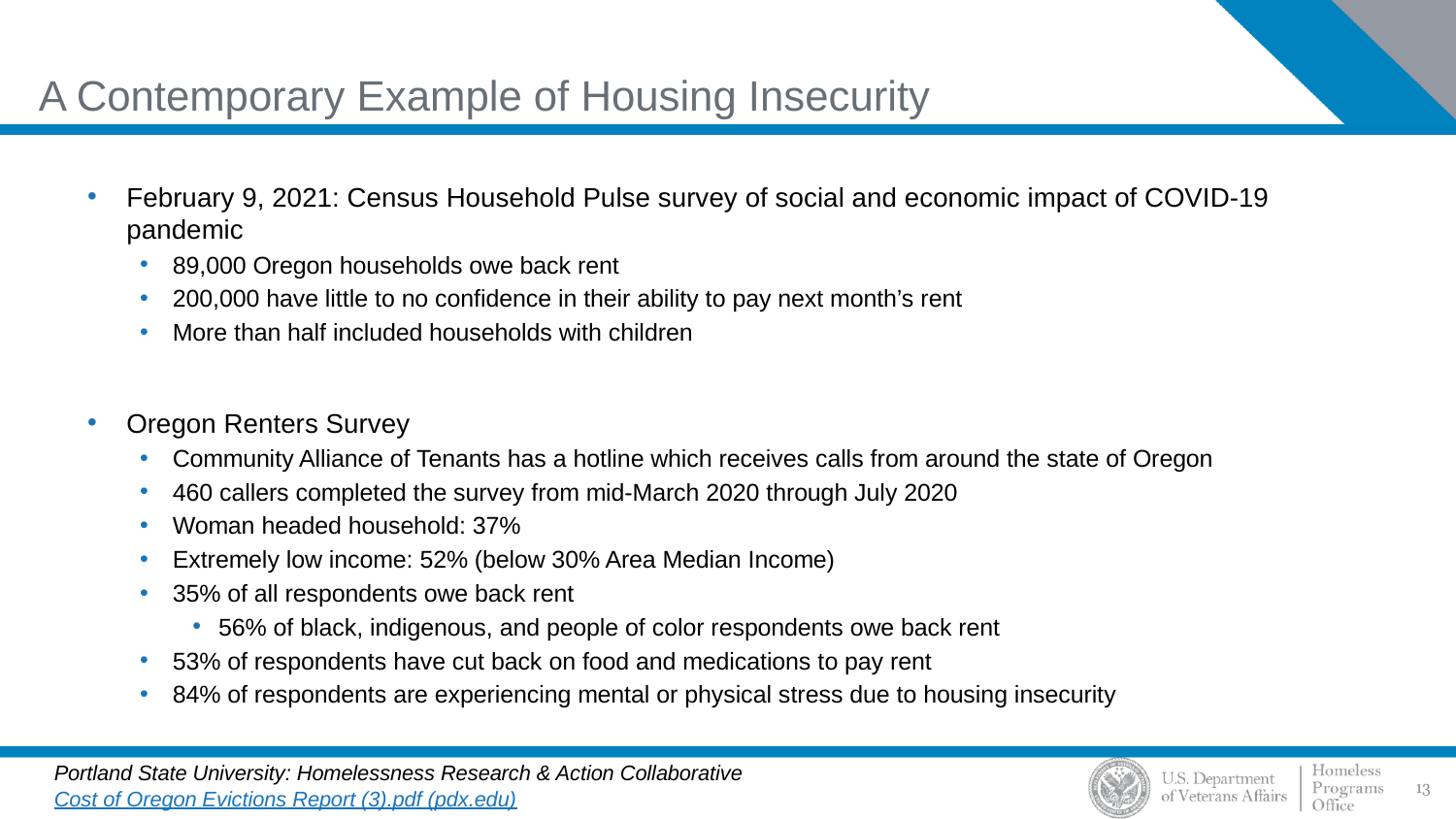

# A Contemporary Example of Housing Insecurity
February 9, 2021: Census Household Pulse survey of social and economic impact of COVID-19 pandemic
89,000 Oregon households owe back rent
200,000 have little to no confidence in their ability to pay next month’s rent
More than half included households with children

Oregon Renters Survey
Community Alliance of Tenants has a hotline which receives calls from around the state of Oregon
460 callers completed the survey from mid-March 2020 through July 2020
Woman headed household: 37%
Extremely low income: 52% (below 30% Area Median Income)
35% of all respondents owe back rent
56% of black, indigenous, and people of color respondents owe back rent
53% of respondents have cut back on food and medications to pay rent
84% of respondents are experiencing mental or physical stress due to housing insecurity

Portland State University: Homelessness Research & Action Collaborative Cost of Oregon Evictions Report (3).pdf (pdx.edu)
13